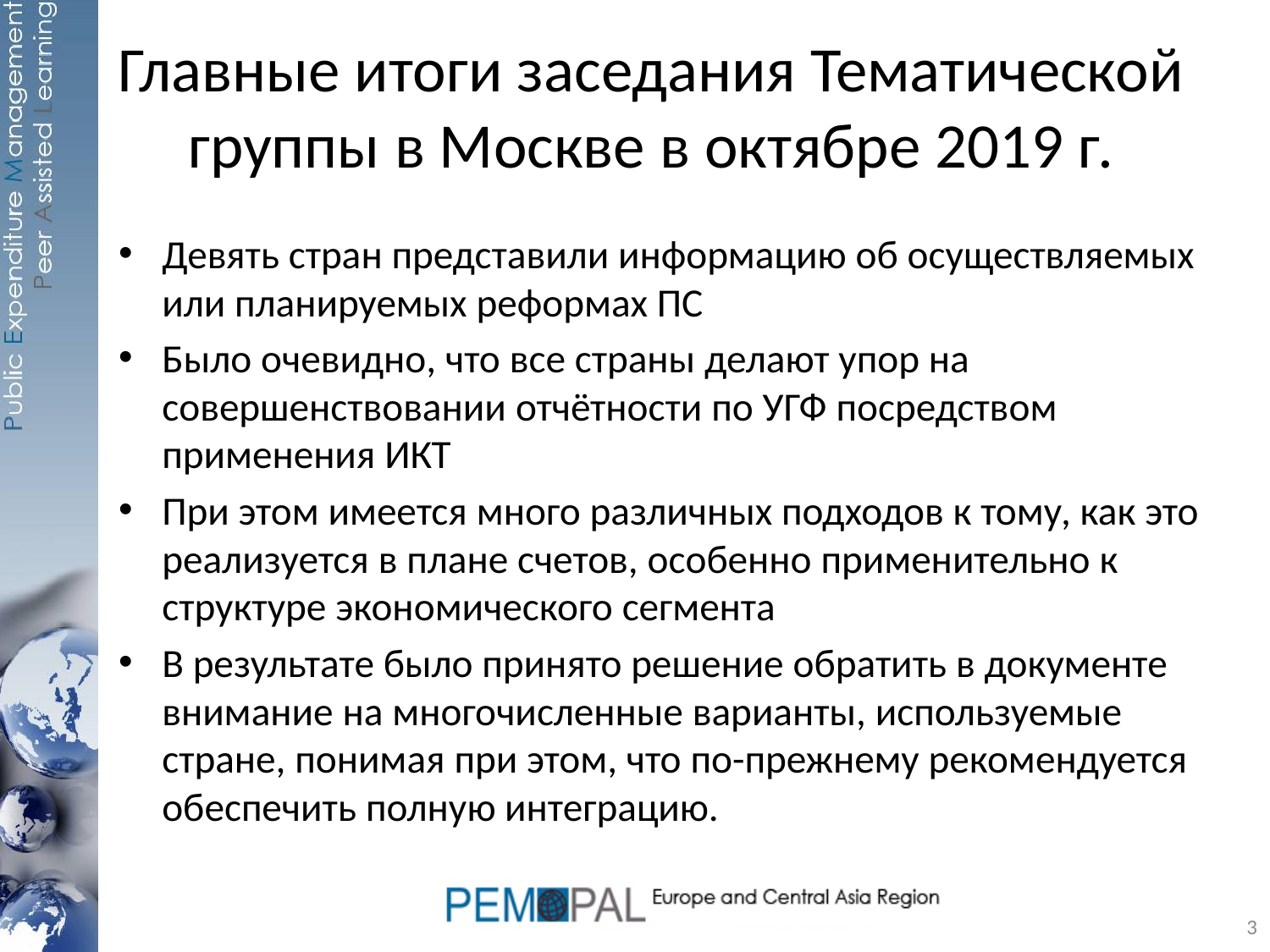

# Главные итоги заседания Тематической группы в Москве в октябре 2019 г.
Девять стран представили информацию об осуществляемых или планируемых реформах ПС
Было очевидно, что все страны делают упор на совершенствовании отчётности по УГФ посредством применения ИКТ
При этом имеется много различных подходов к тому, как это реализуется в плане счетов, особенно применительно к структуре экономического сегмента
В результате было принято решение обратить в документе внимание на многочисленные варианты, используемые стране, понимая при этом, что по-прежнему рекомендуется обеспечить полную интеграцию.
3